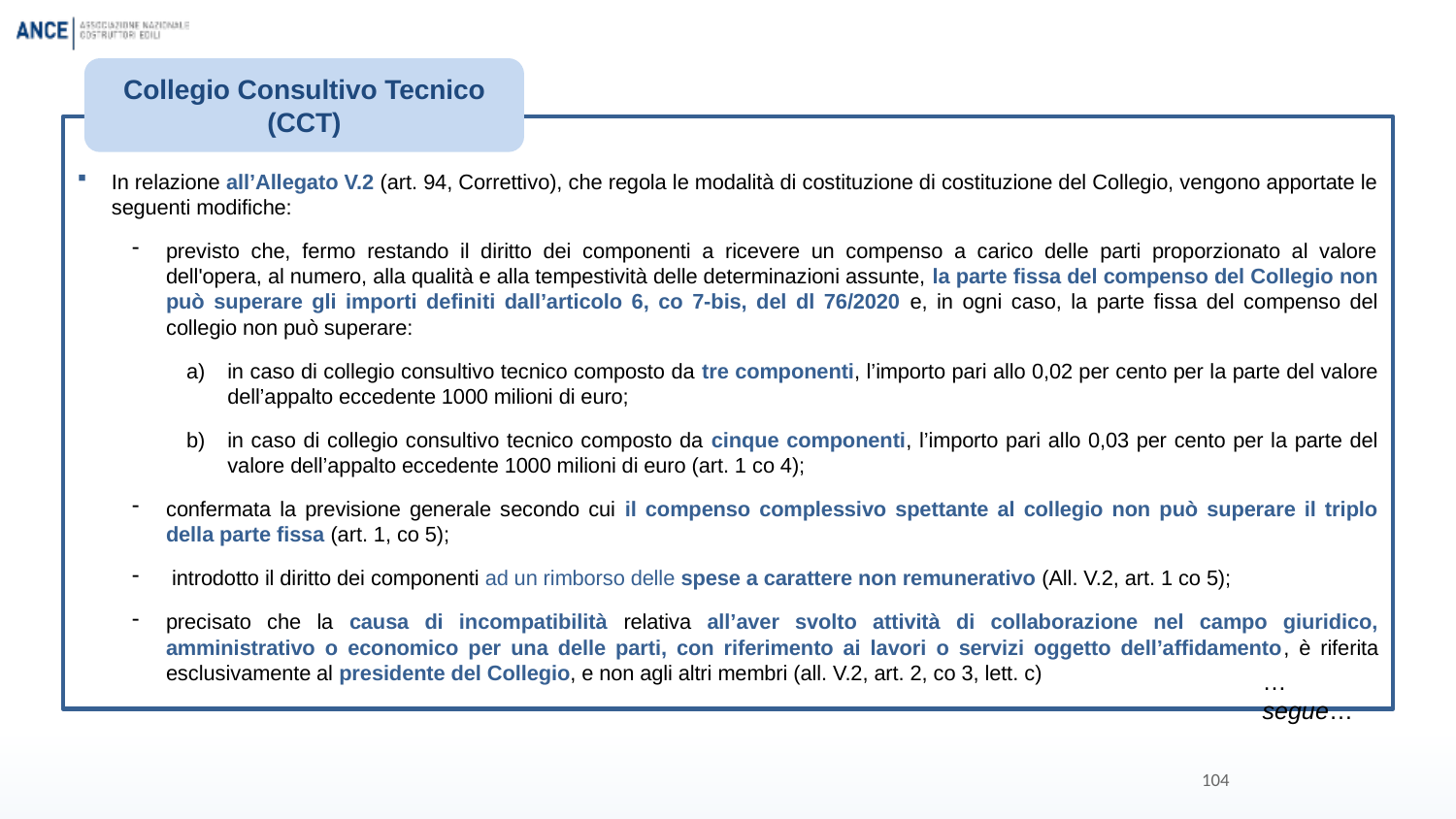

Collegio Consultivo Tecnico (CCT)

In relazione all’Allegato V.2 (art. 94, Correttivo), che regola le modalità di costituzione di costituzione del Collegio, vengono apportate le seguenti modifiche:
previsto che, fermo restando il diritto dei componenti a ricevere un compenso a carico delle parti proporzionato al valore dell'opera, al numero, alla qualità e alla tempestività delle determinazioni assunte, la parte fissa del compenso del Collegio non può superare gli importi definiti dall’articolo 6, co 7-bis, del dl 76/2020 e, in ogni caso, la parte fissa del compenso del collegio non può superare:
in caso di collegio consultivo tecnico composto da tre componenti, l’importo pari allo 0,02 per cento per la parte del valore dell’appalto eccedente 1000 milioni di euro;
in caso di collegio consultivo tecnico composto da cinque componenti, l’importo pari allo 0,03 per cento per la parte del valore dell’appalto eccedente 1000 milioni di euro (art. 1 co 4);
confermata la previsione generale secondo cui il compenso complessivo spettante al collegio non può superare il triplo della parte fissa (art. 1, co 5);
 introdotto il diritto dei componenti ad un rimborso delle spese a carattere non remunerativo (All. V.2, art. 1 co 5);
precisato che la causa di incompatibilità relativa all’aver svolto attività di collaborazione nel campo giuridico, amministrativo o economico per una delle parti, con riferimento ai lavori o servizi oggetto dell’affidamento, è riferita esclusivamente al presidente del Collegio, e non agli altri membri (all. V.2, art. 2, co 3, lett. c)
…segue…
104